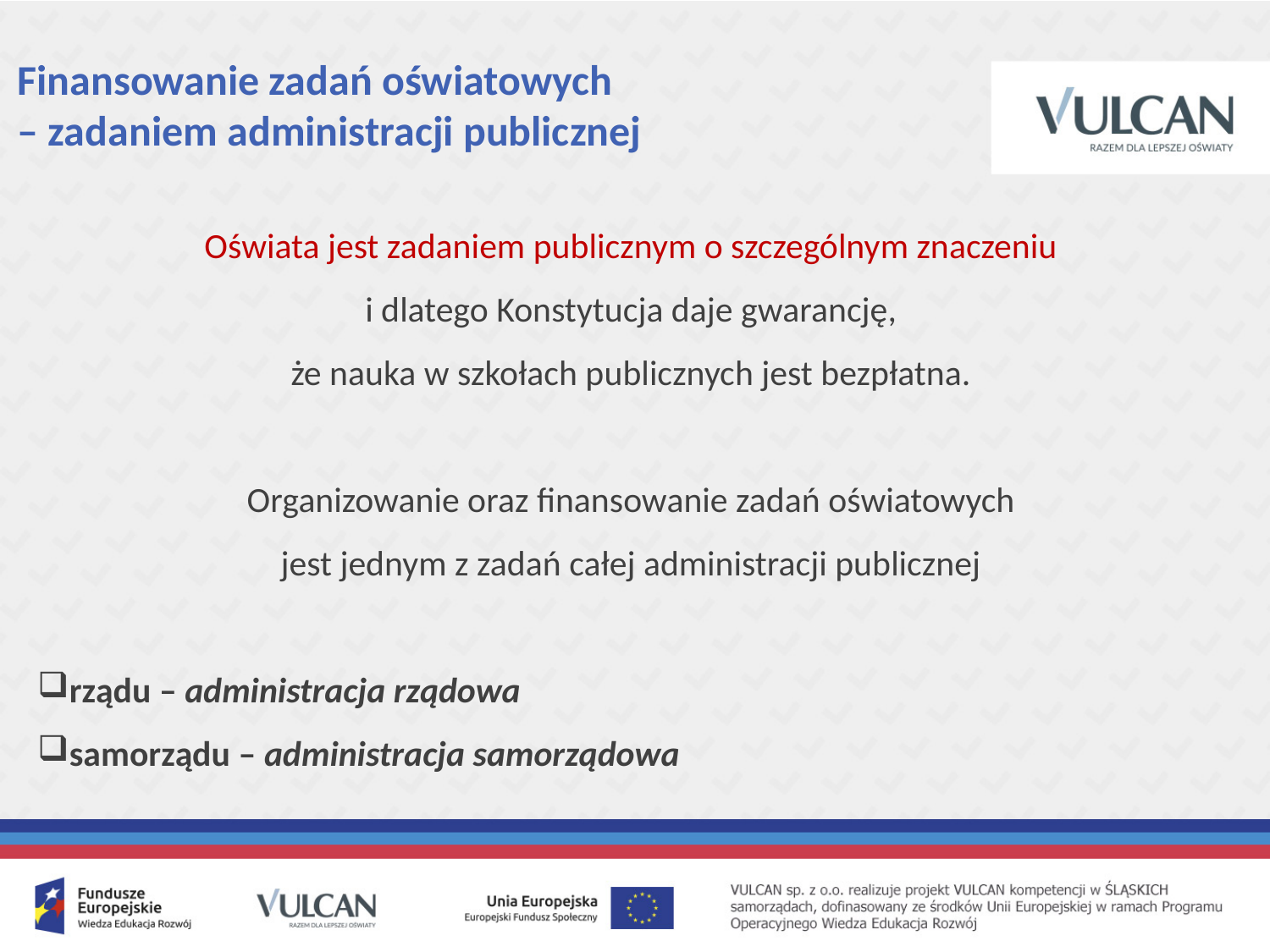

# Finansowanie zadań oświatowych – zadaniem administracji publicznej
Oświata jest zadaniem publicznym o szczególnym znaczeniu
i dlatego Konstytucja daje gwarancję,
że nauka w szkołach publicznych jest bezpłatna.

Organizowanie oraz finansowanie zadań oświatowych
jest jednym z zadań całej administracji publicznej

rządu – administracja rządowa
samorządu – administracja samorządowa